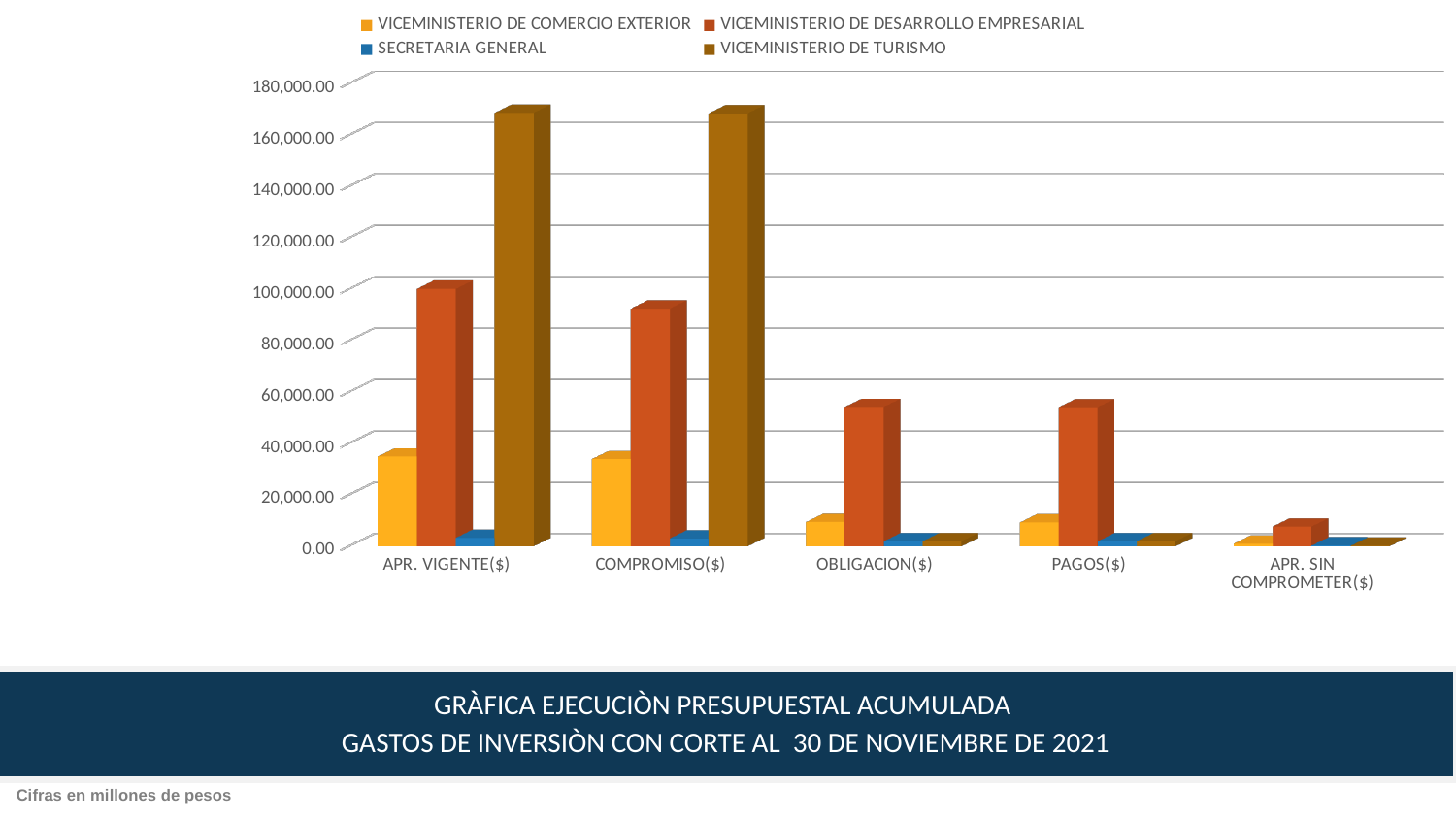

[unsupported chart]

GRÀFICA EJECUCIÒN PRESUPUESTAL ACUMULADA
GASTOS DE INVERSIÒN CON CORTE AL  30 DE NOVIEMBRE DE 2021
Cifras en millones de pesos